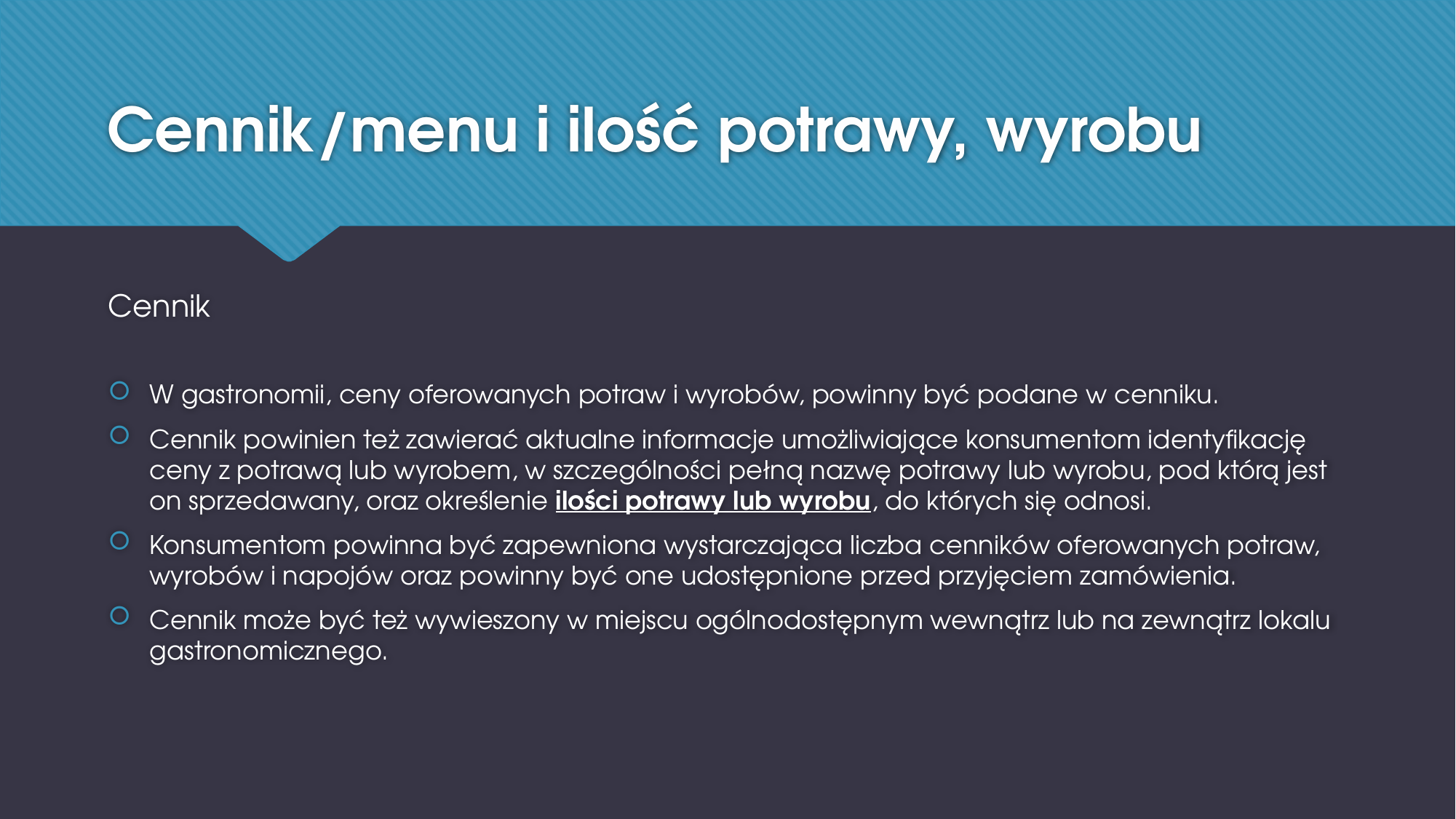

# Cennik/menu i ilość potrawy, wyrobu
Cennik

W gastronomii, ceny oferowanych potraw i wyrobów, powinny być podane w cenniku.
Cennik powinien też zawierać aktualne informacje umożliwiające konsumentom identyfikację ceny z potrawą lub wyrobem, w szczególności pełną nazwę potrawy lub wyrobu, pod którą jest on sprzedawany, oraz określenie ilości potrawy lub wyrobu, do których się odnosi.
Konsumentom powinna być zapewniona wystarczająca liczba cenników oferowanych potraw, wyrobów i napojów oraz powinny być one udostępnione przed przyjęciem zamówienia.
Cennik może być też wywieszony w miejscu ogólnodostępnym wewnątrz lub na zewnątrz lokalu gastronomicznego.